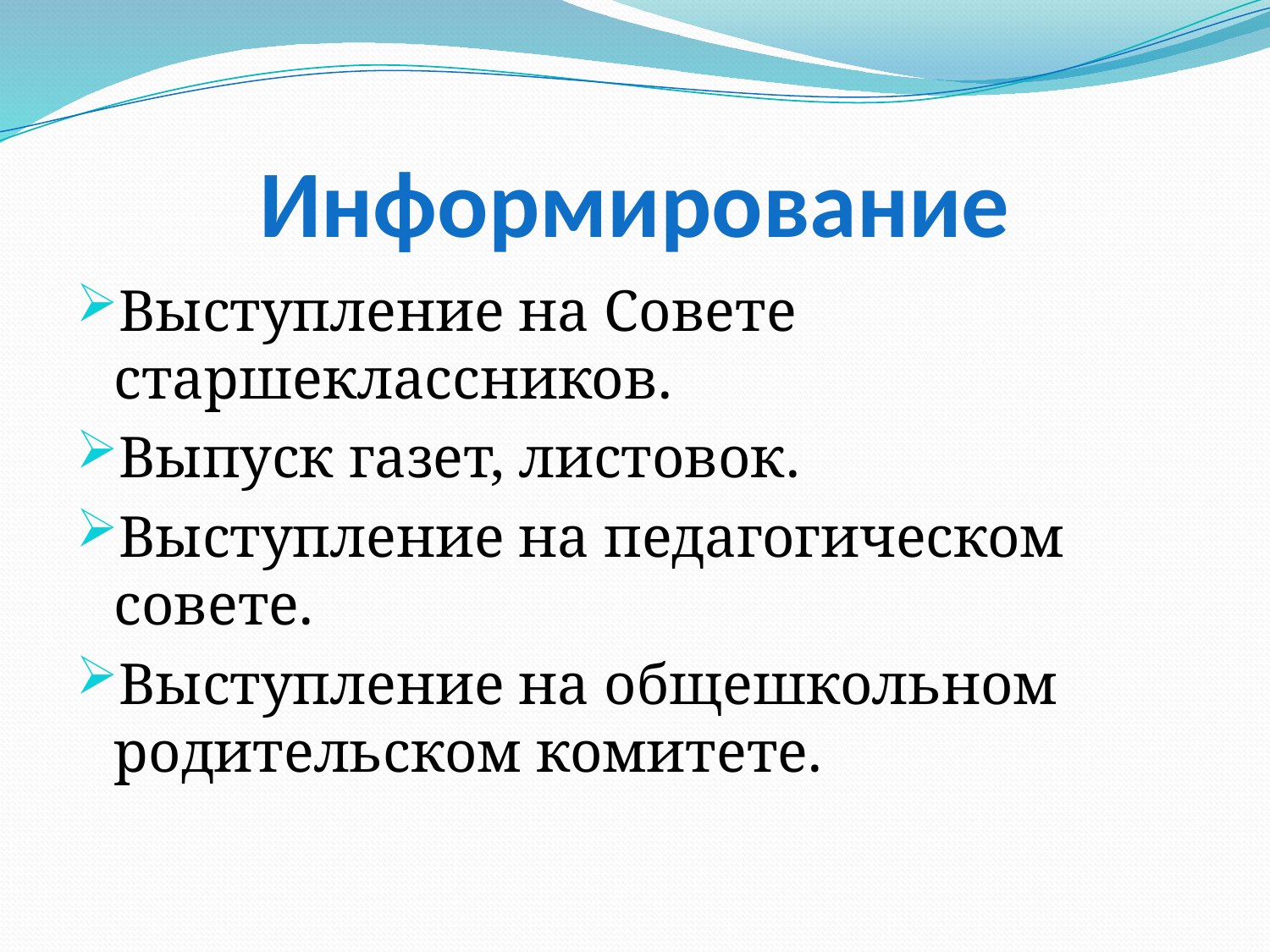

# Информирование
Выступление на Совете старшеклассников.
Выпуск газет, листовок.
Выступление на педагогическом совете.
Выступление на общешкольном родительском комитете.